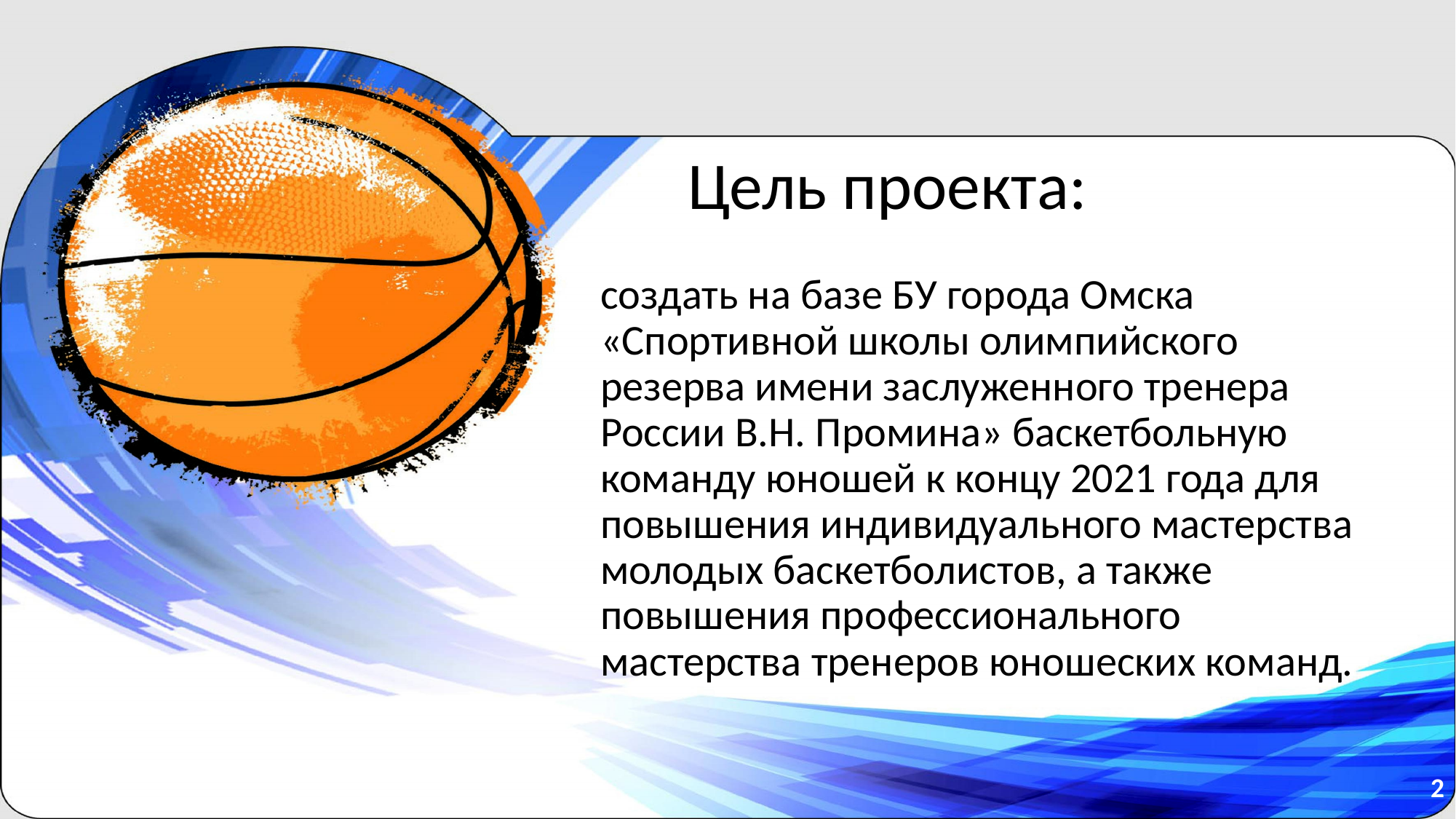

# Цель проекта:
создать на базе БУ города Омска «Спортивной школы олимпийского резерва имени заслуженного тренера России В.Н. Промина» баскетбольную команду юношей к концу 2021 года для повышения индивидуального мастерства молодых баскетболистов, а также повышения профессионального мастерства тренеров юношеских команд.
2